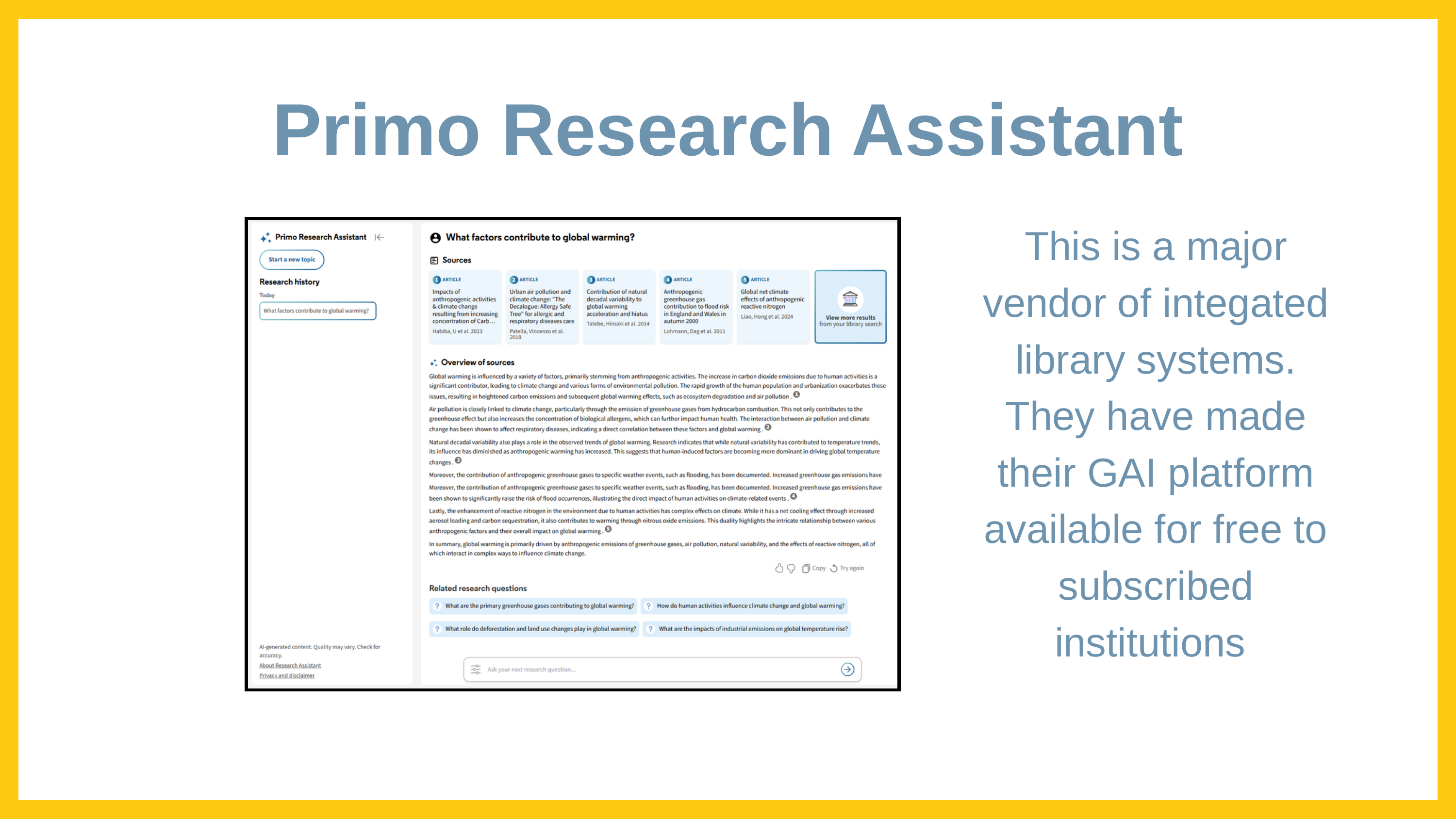

Primo Research Assistant
This is a major vendor of integated library systems. They have made their GAI platform available for free to subscribed institutions